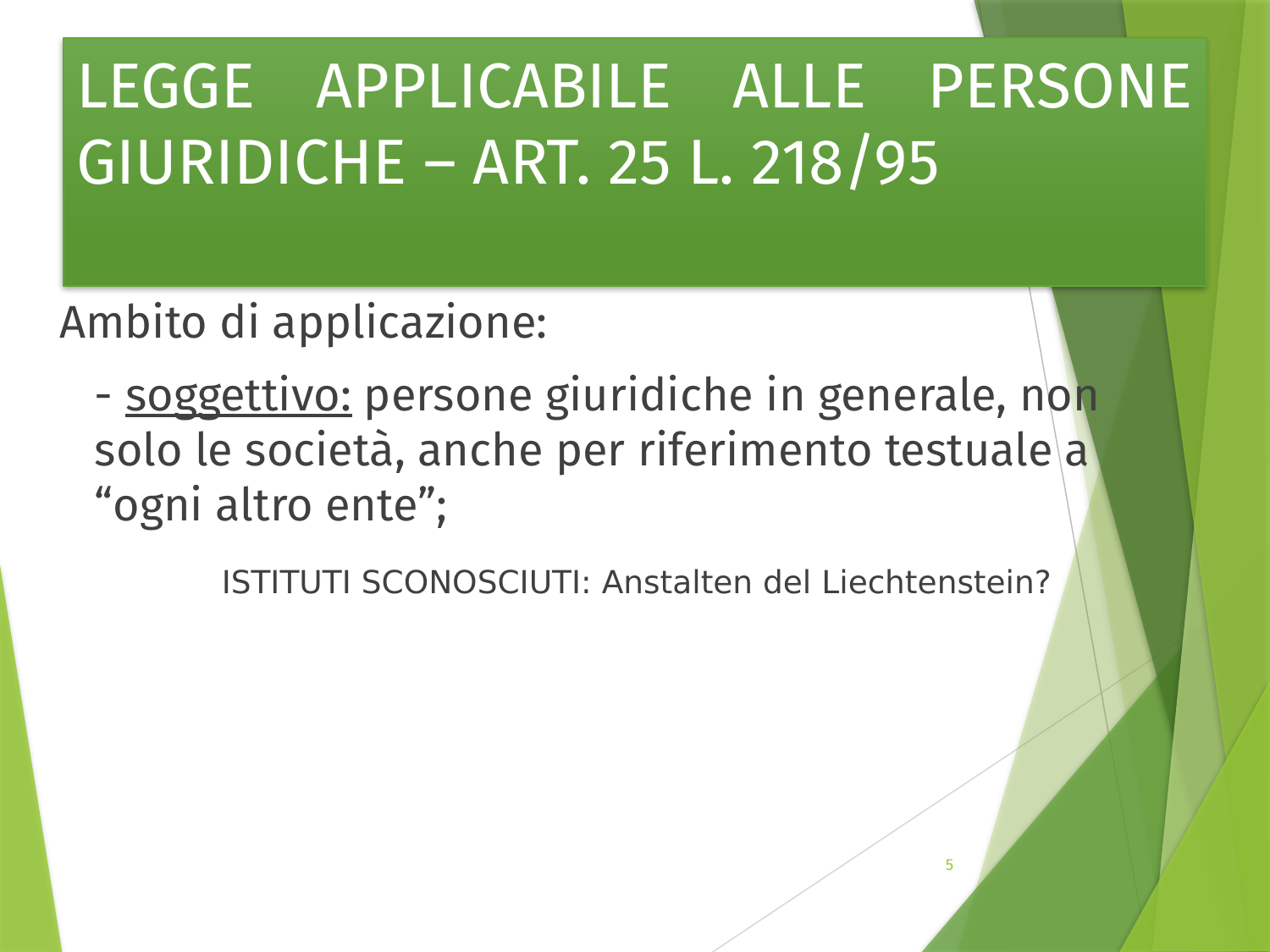

# LEGGE APPLICABILE ALLE PERSONE GIURIDICHE – ART. 25 L. 218/95
 Ambito di applicazione:
	- soggettivo: persone giuridiche in generale, non solo le società, anche per riferimento testuale a “ogni altro ente”;
		ISTITUTI SCONOSCIUTI: Anstalten del Liechtenstein?

5